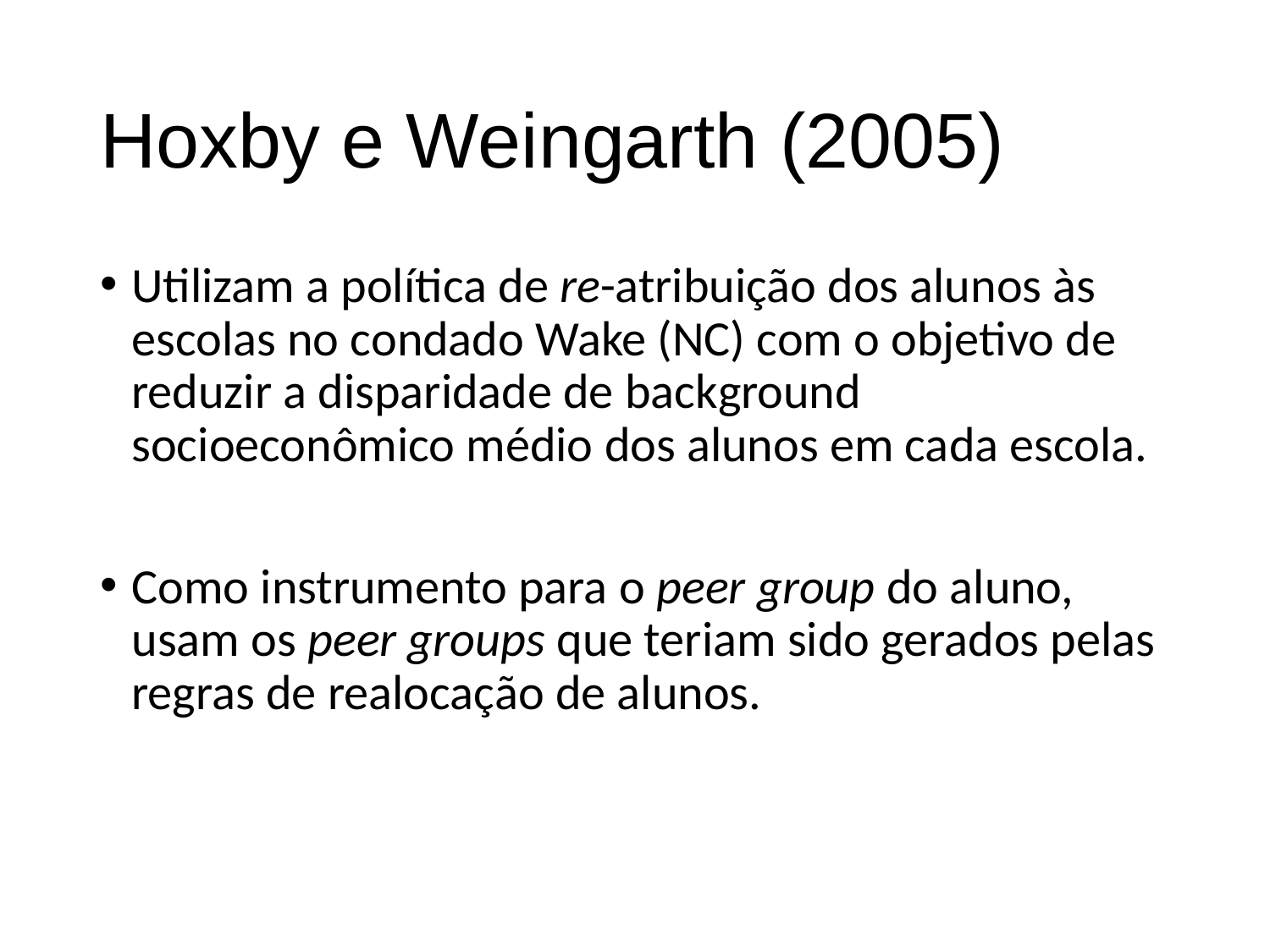

# Hoxby e Weingarth (2005)
Utilizam a política de re-atribuição dos alunos às escolas no condado Wake (NC) com o objetivo de reduzir a disparidade de background socioeconômico médio dos alunos em cada escola.

Como instrumento para o peer group do aluno, usam os peer groups que teriam sido gerados pelas regras de realocação de alunos.
33